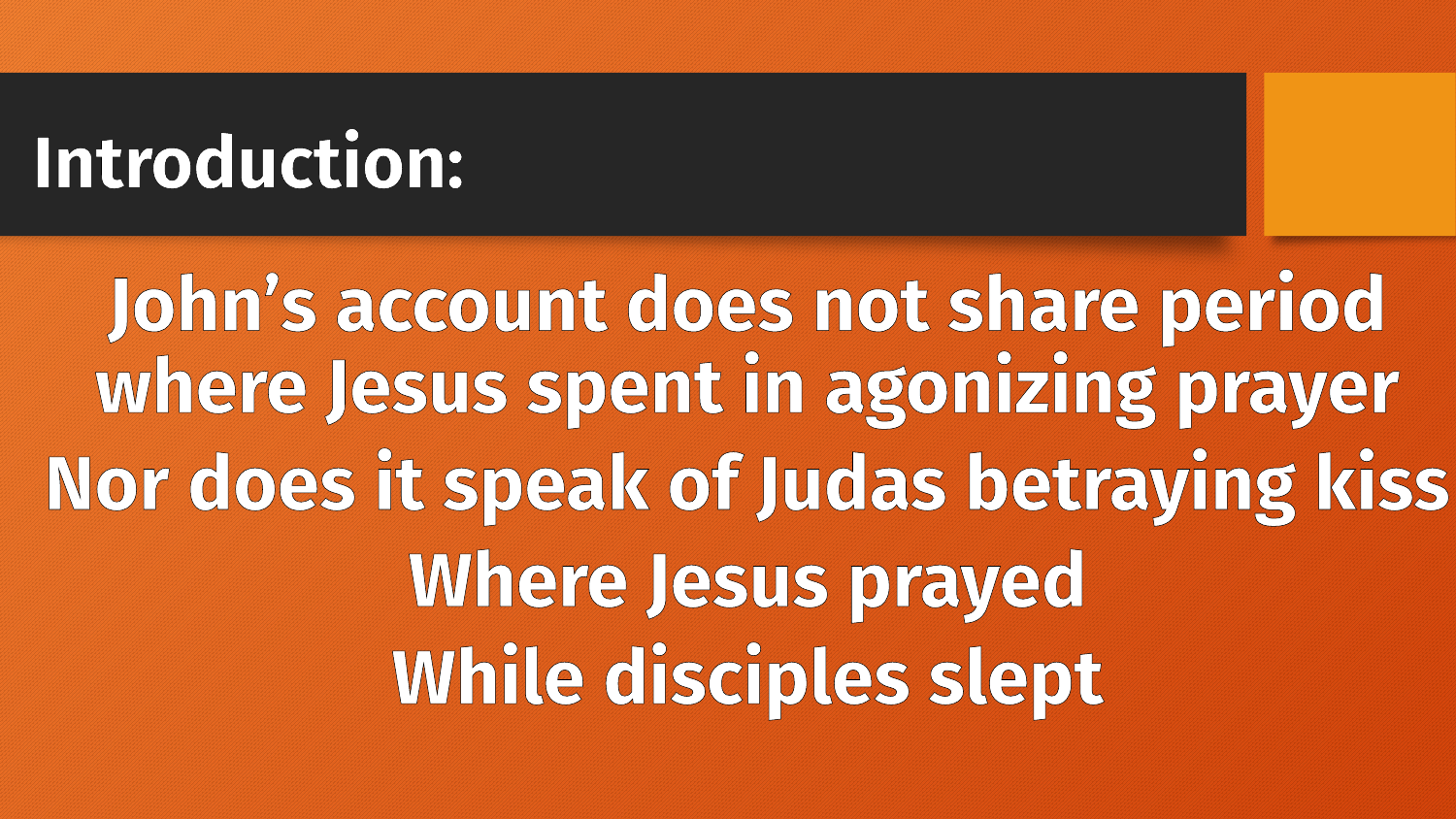

# Introduction:

John’s account does not share period where Jesus spent in agonizing prayer
Nor does it speak of Judas betraying kiss
Where Jesus prayed
While disciples slept